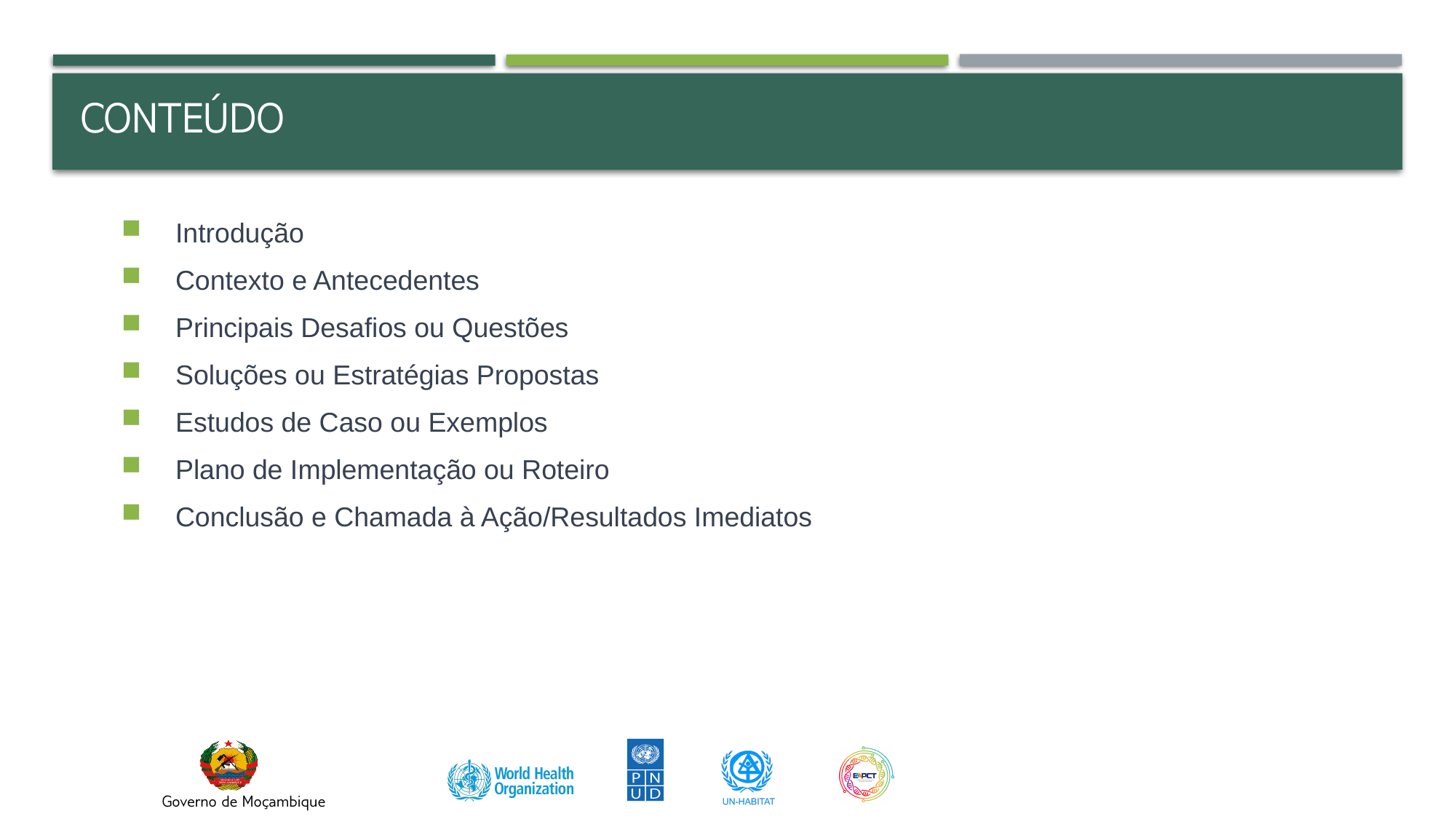

# Conteúdo
Introdução
Contexto e Antecedentes
Principais Desafios ou Questões
Soluções ou Estratégias Propostas
Estudos de Caso ou Exemplos
Plano de Implementação ou Roteiro
Conclusão e Chamada à Ação/Resultados Imediatos